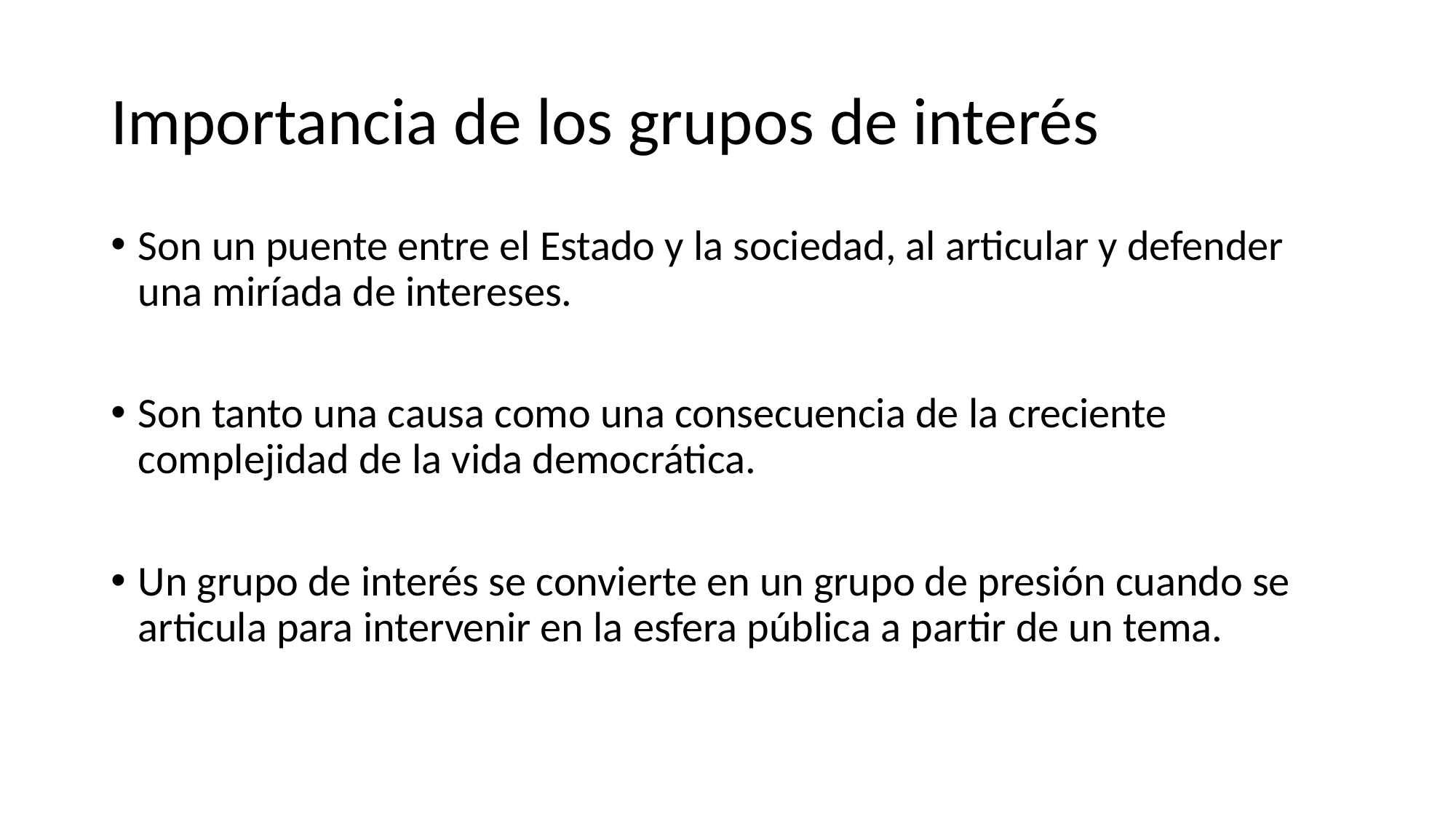

# Importancia de los grupos de interés
Son un puente entre el Estado y la sociedad, al articular y defender una miríada de intereses.

Son tanto una causa como una consecuencia de la creciente complejidad de la vida democrática.

Un grupo de interés se convierte en un grupo de presión cuando se articula para intervenir en la esfera pública a partir de un tema.